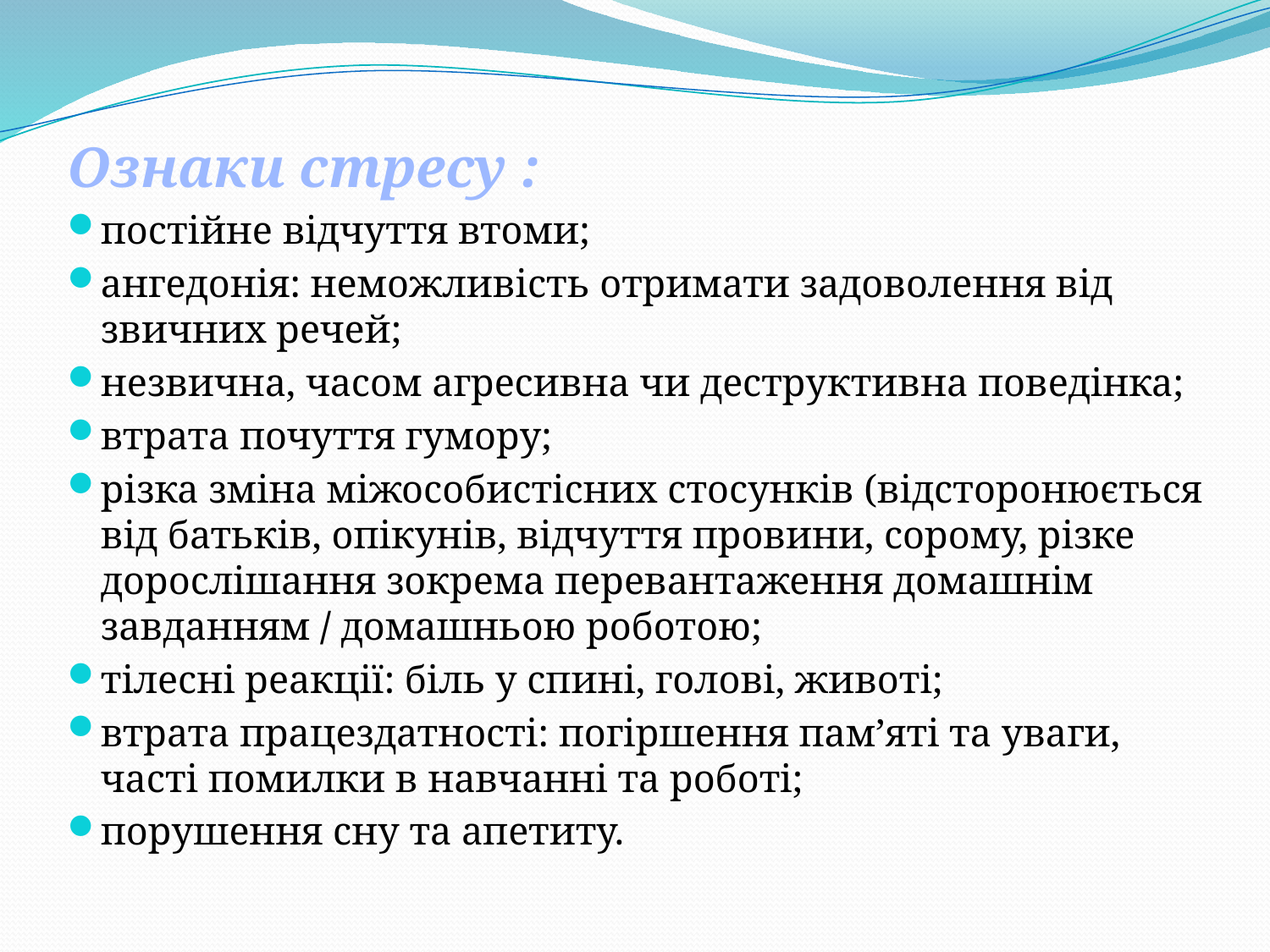

Ознаки стресу :
постійне відчуття втоми;
ангедонія: неможливість отримати задоволення від звичних речей;
незвична, часом агресивна чи деструктивна поведінка;
втрата почуття гумору;
різка зміна міжособистісних стосунків (відсторонюється від батьків, опікунів, відчуття провини, сорому, різке дорослішання зокрема перевантаження домашнім завданням / домашньою роботою;
тілесні реакції: біль у спині, голові, животі;
втрата працездатності: погіршення пам’яті та уваги, часті помилки в навчанні та роботі;
порушення сну та апетиту.